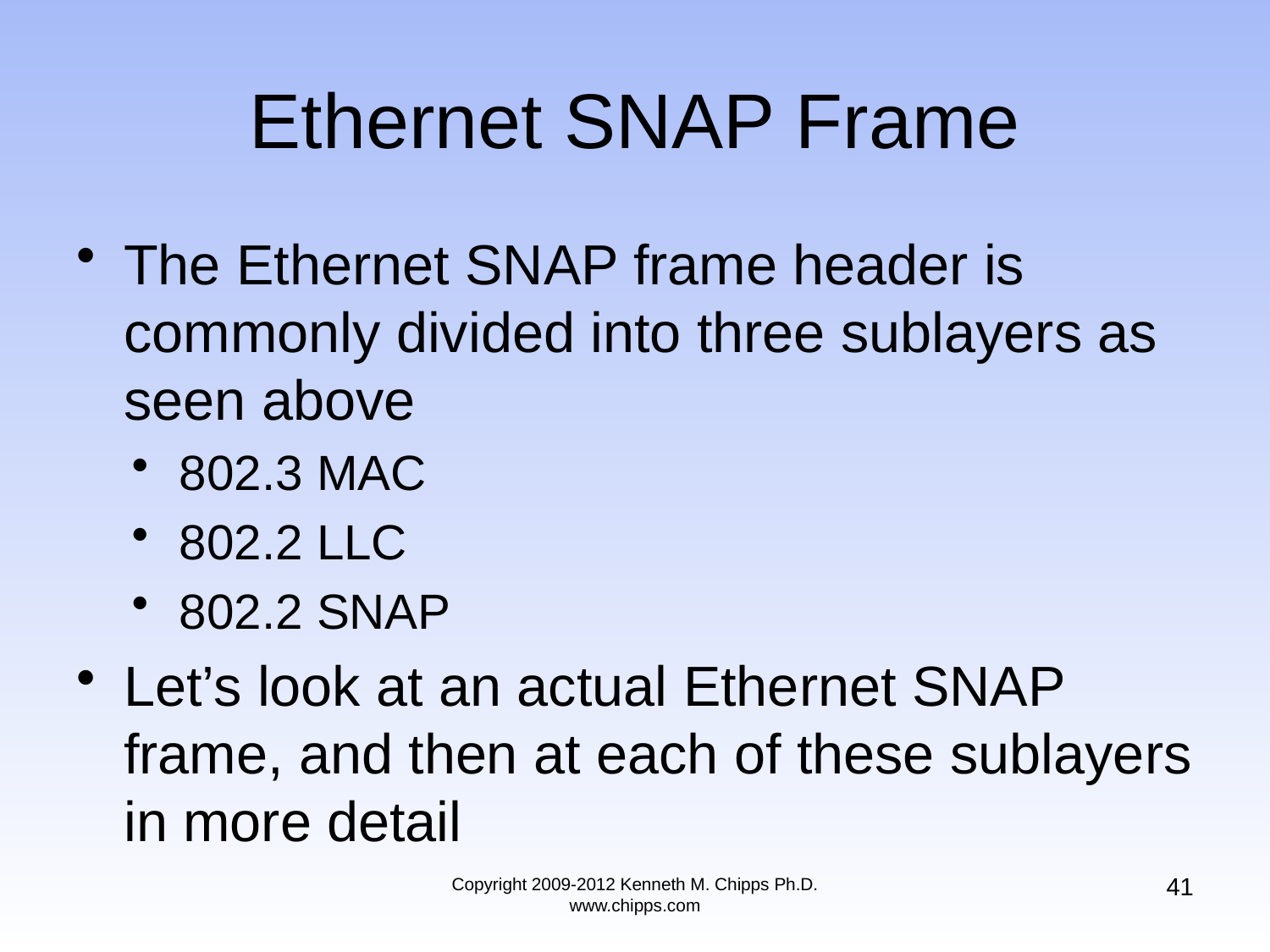

# Ethernet SNAP Frame
The Ethernet SNAP frame header is commonly divided into three sublayers as seen above
802.3 MAC
802.2 LLC
802.2 SNAP
Let’s look at an actual Ethernet SNAP frame, and then at each of these sublayers in more detail
41
Copyright 2009-2012 Kenneth M. Chipps Ph.D. www.chipps.com